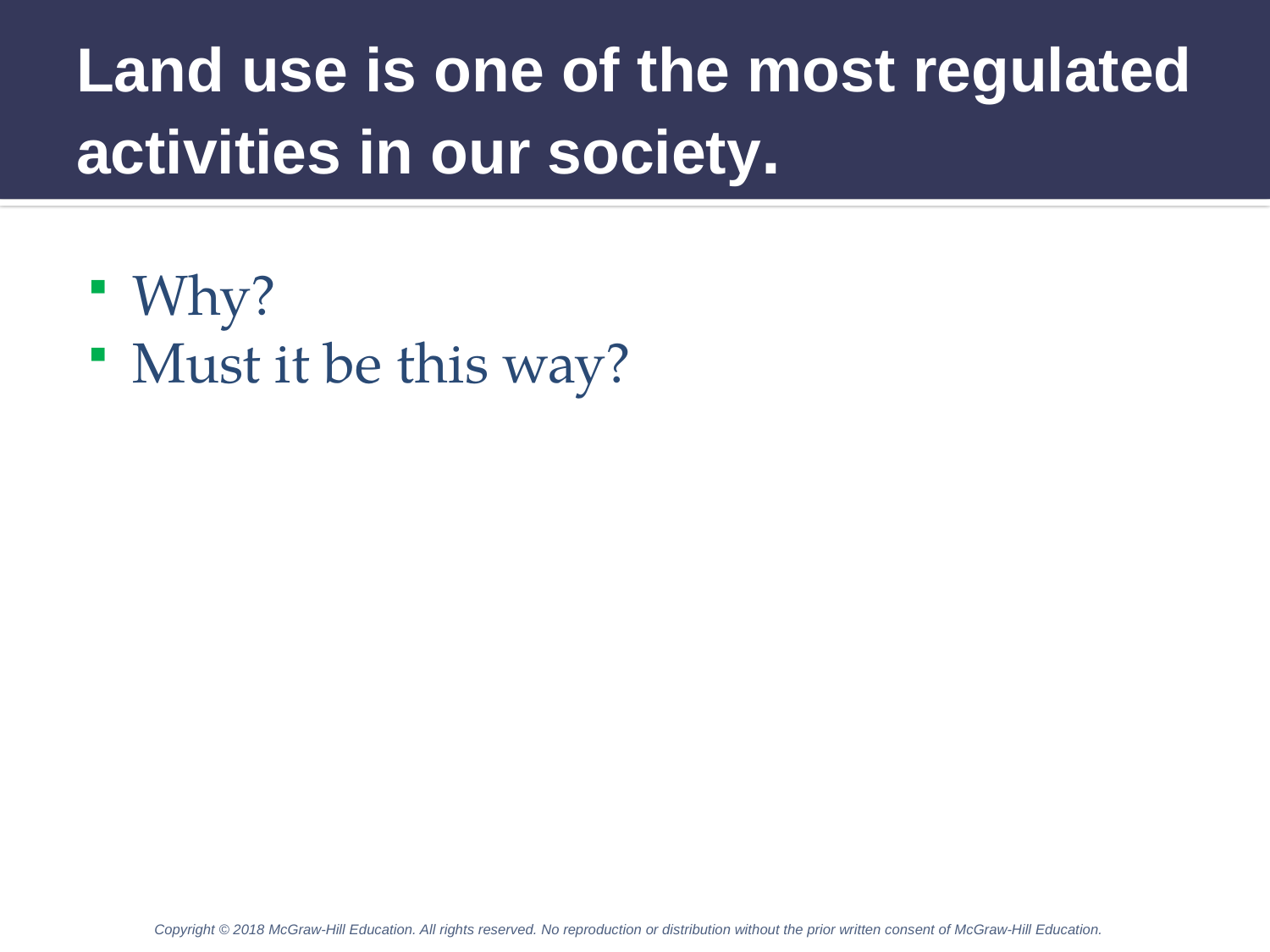

# Land use is one of the most regulated activities in our society.
Why?
Must it be this way?
Copyright © 2018 McGraw-Hill Education. All rights reserved. No reproduction or distribution without the prior written consent of McGraw-Hill Education.